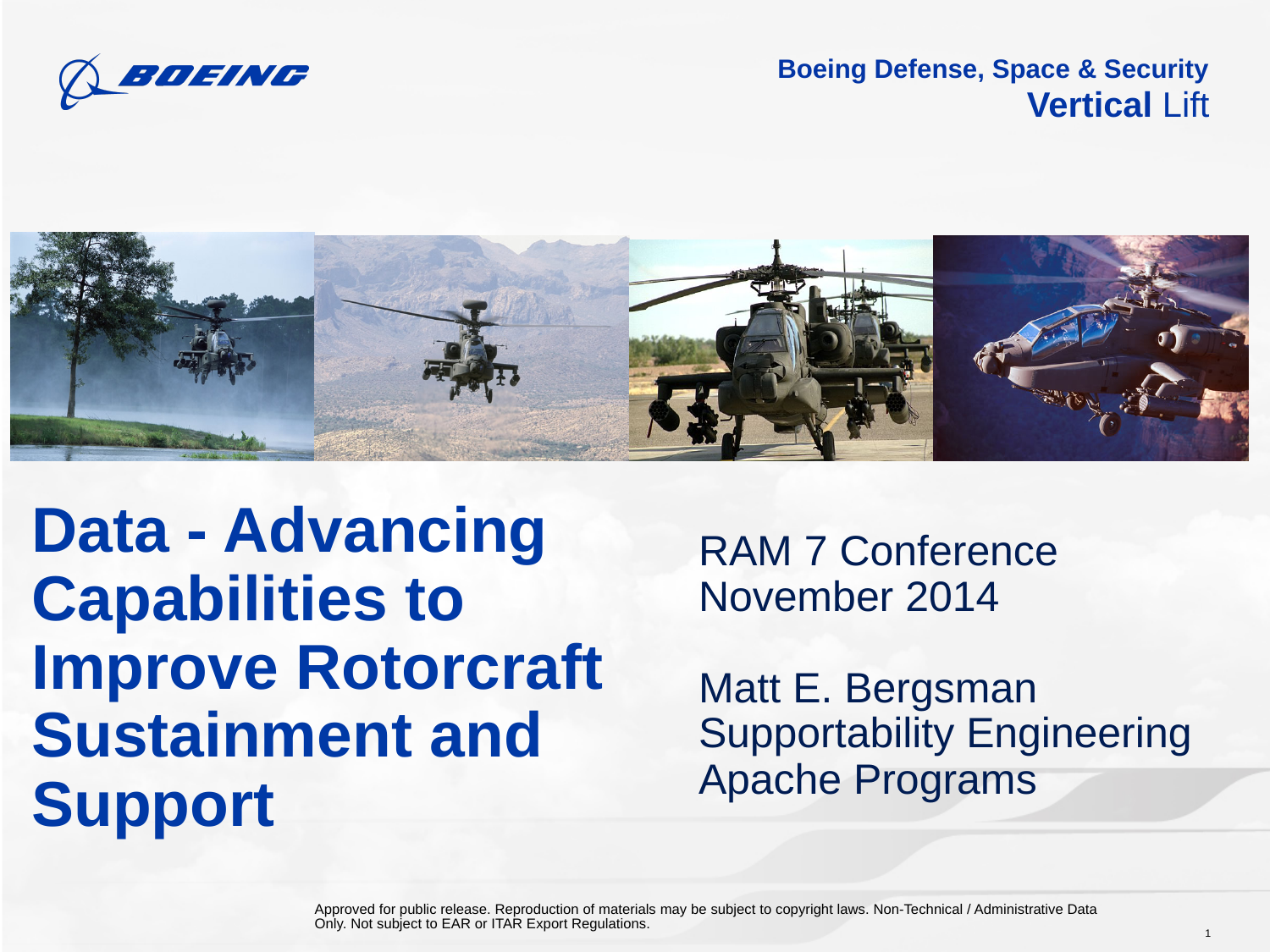

# Data - Advancing Capabilities to Improve Rotorcraft Sustainment and Support
RAM 7 Conference  November 2014

Matt E. Bergsman
Supportability Engineering
Apache Programs
Approved for public release. Reproduction of materials may be subject to copyright laws. Non-Technical / Administrative Data Only. Not subject to EAR or ITAR Export Regulations.
1